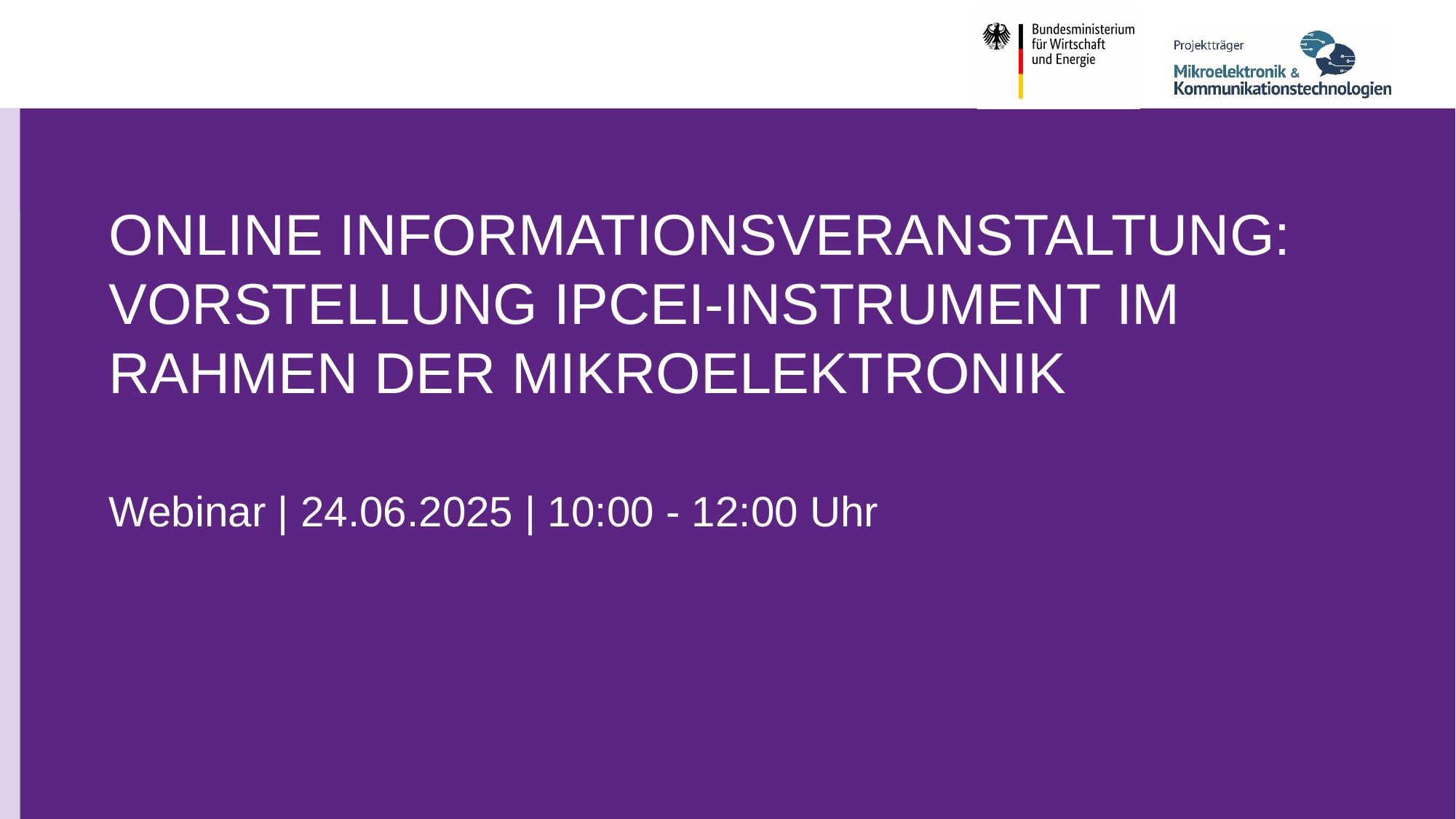

# Online Informationsveranstaltung: Vorstellung IPCEI-Instrument im Rahmen der Mikroelektronik
Webinar | 24.06.2025 | 10:00 - 12:00 Uhr